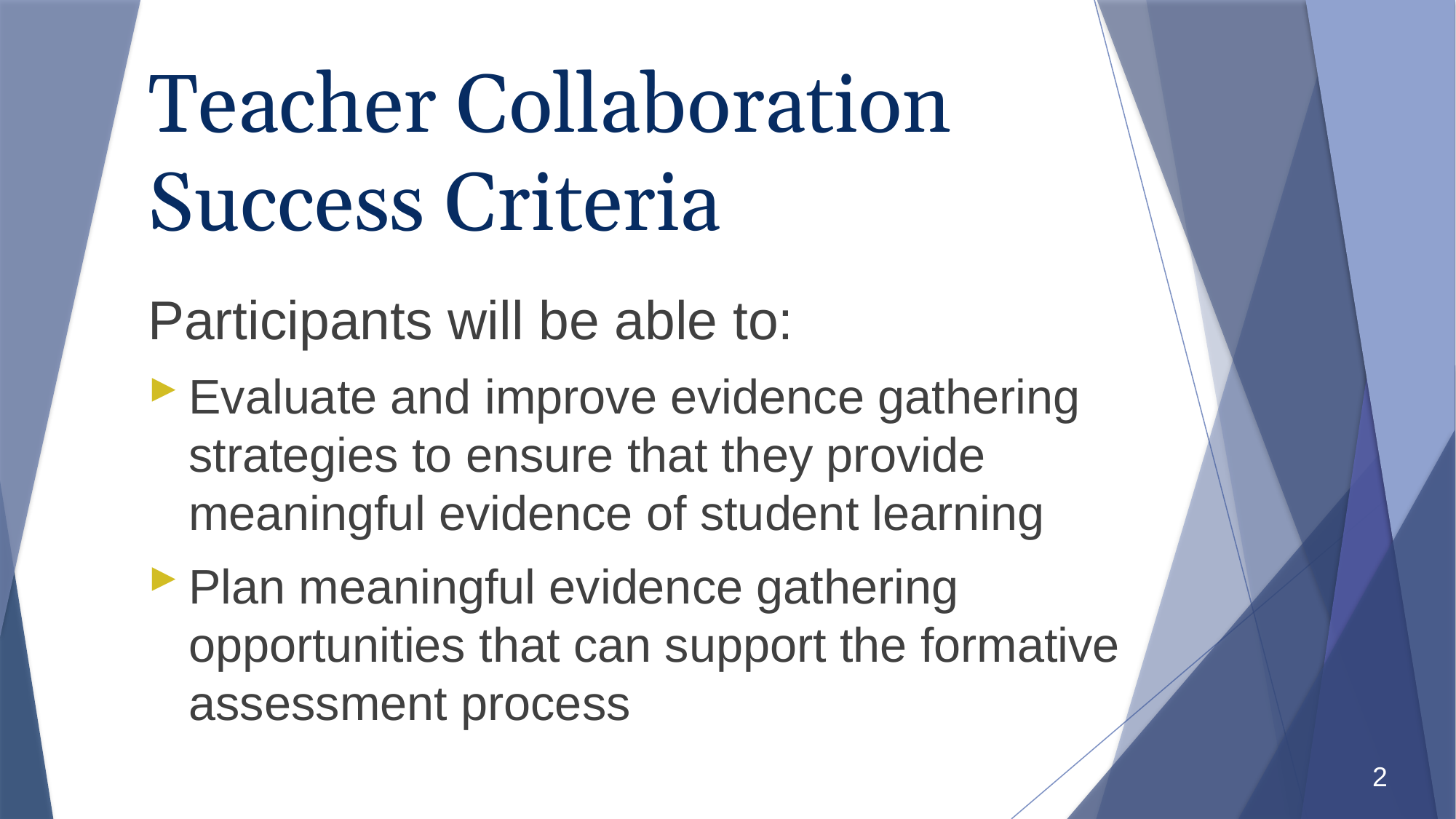

# Teacher Collaboration Success Criteria
Participants will be able to:
Evaluate and improve evidence gathering strategies to ensure that they provide meaningful evidence of student learning
Plan meaningful evidence gathering opportunities that can support the formative assessment process
2